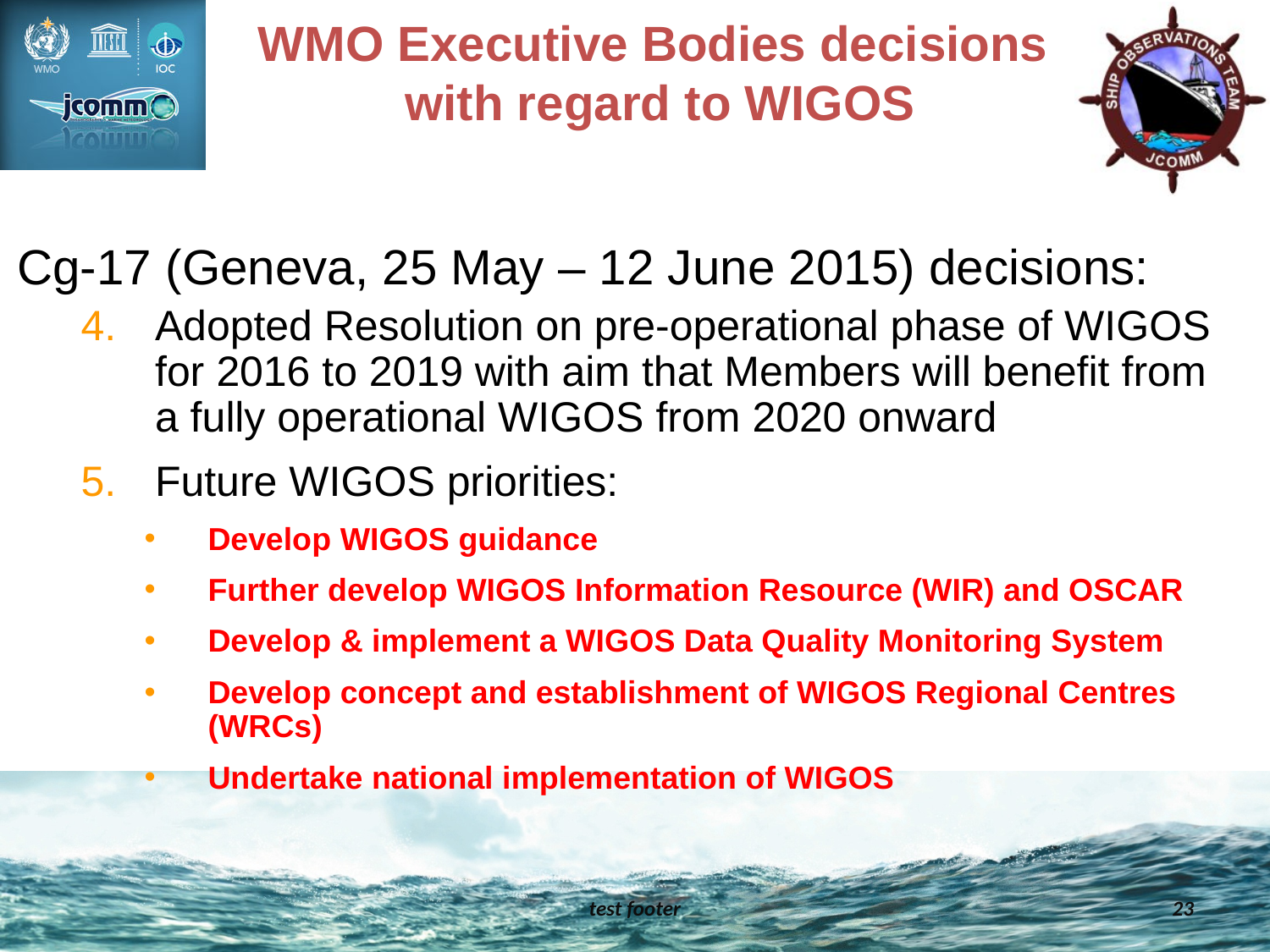

WMO Executive Bodies decisions
with regard to WIGOS
Cg-17 (Geneva, 25 May – 12 June 2015) decisions:
Adopted Resolution on pre-operational phase of WIGOS for 2016 to 2019 with aim that Members will benefit from a fully operational WIGOS from 2020 onward
Future WIGOS priorities:
Develop WIGOS guidance
Further develop WIGOS Information Resource (WIR) and OSCAR
Develop & implement a WIGOS Data Quality Monitoring System
Develop concept and establishment of WIGOS Regional Centres (WRCs)
Undertake national implementation of WIGOS
test footer
23